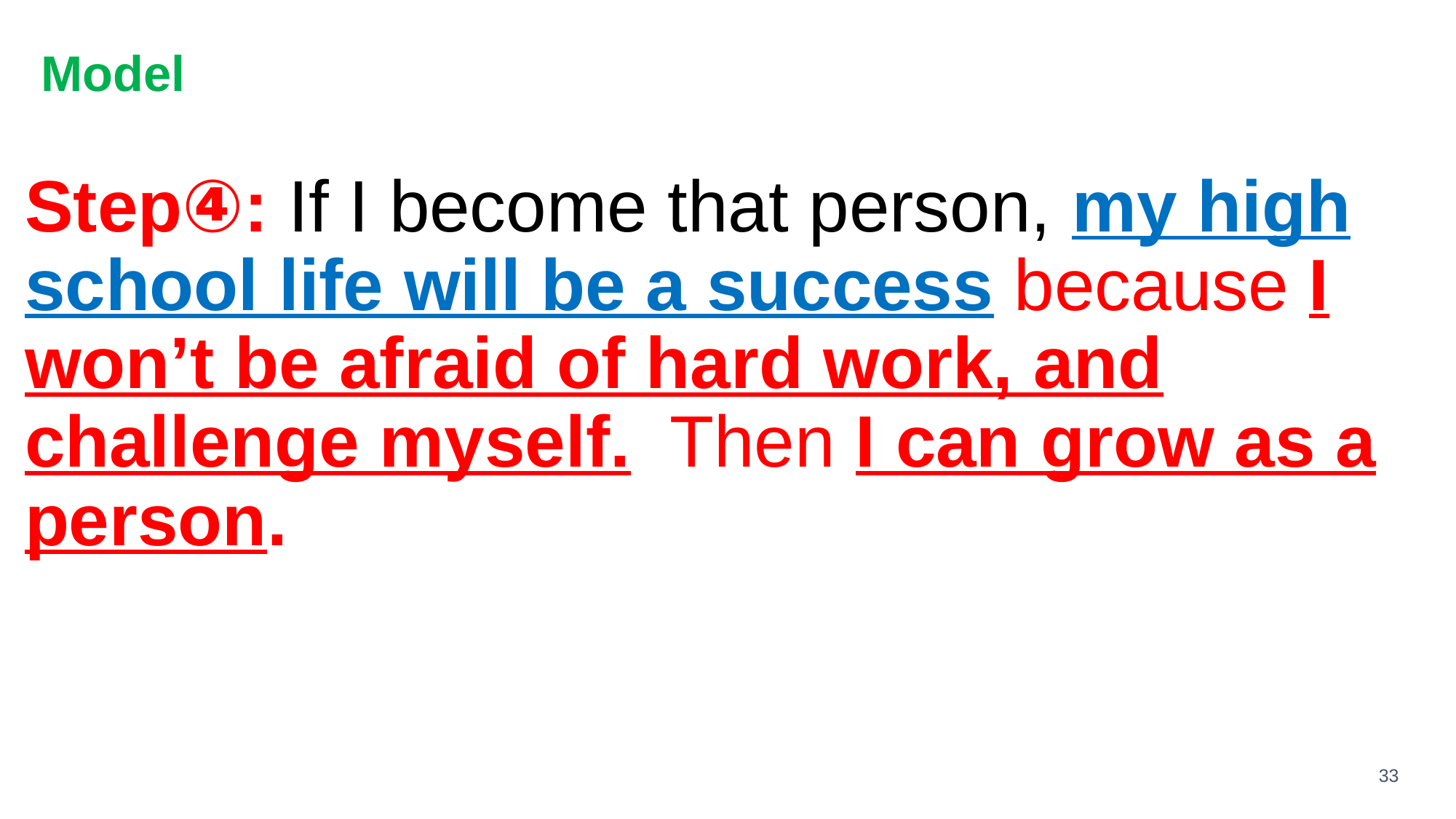

# Model
Step④: If I become that person, my high school life will be a success because I won’t be afraid of hard work, and challenge myself.  Then I can grow as a person.